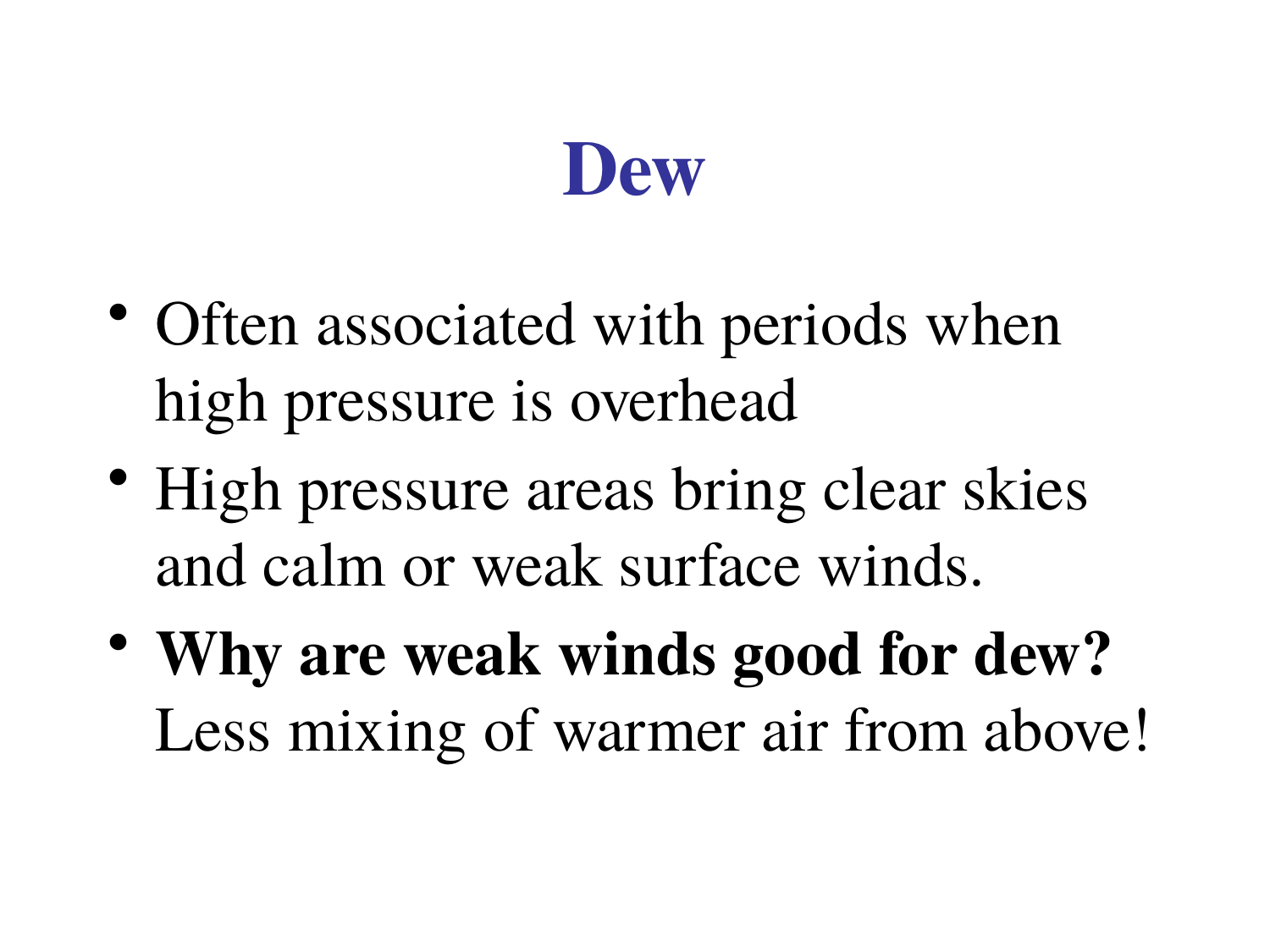

# Dew
Often associated with periods when high pressure is overhead
High pressure areas bring clear skies and calm or weak surface winds.
Why are weak winds good for dew?  Less mixing of warmer air from above!